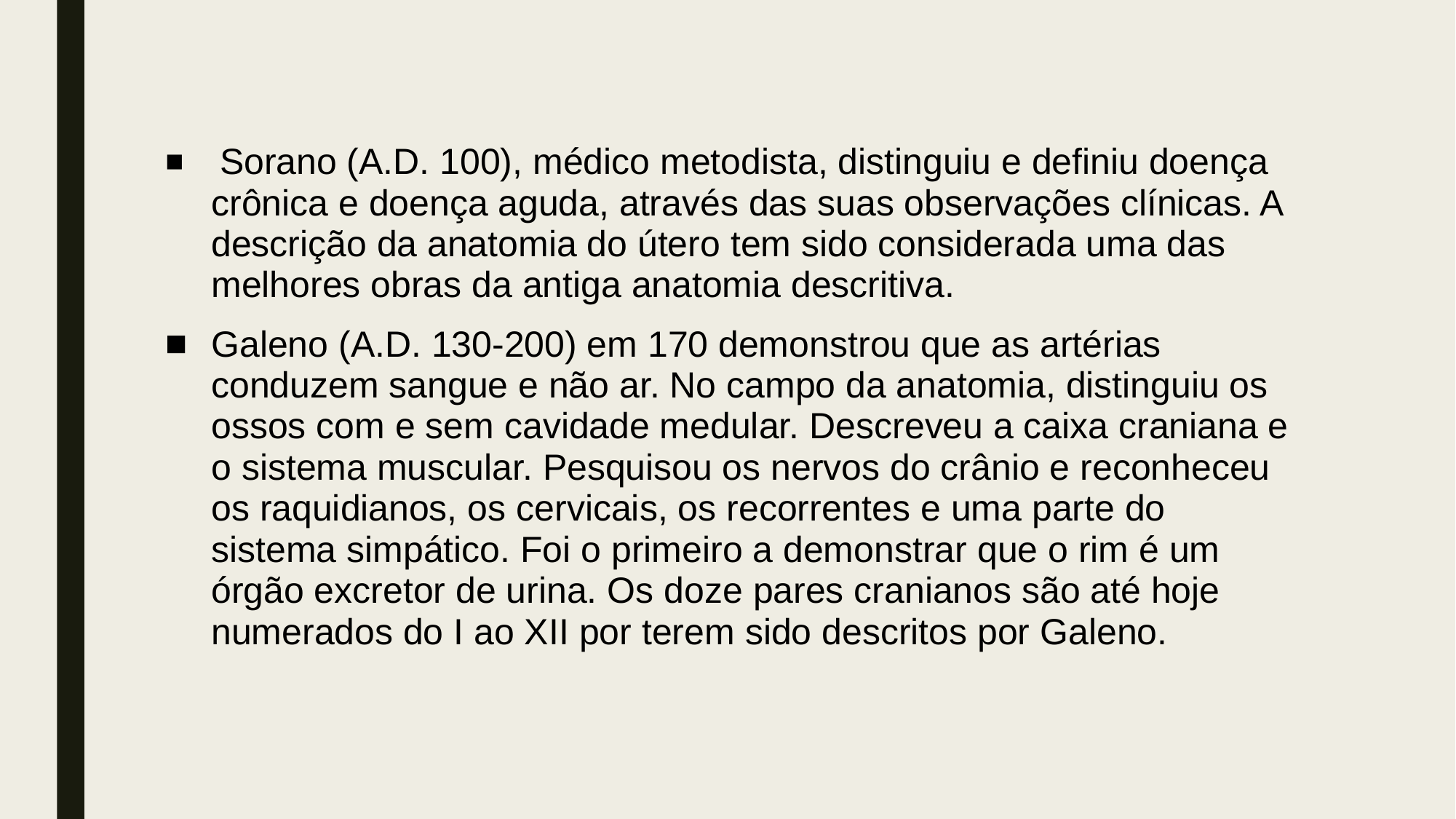

Sorano (A.D. 100), médico metodista, distinguiu e definiu doença crônica e doença aguda, através das suas observações clínicas. A descrição da anatomia do útero tem sido considerada uma das melhores obras da antiga anatomia descritiva.
Galeno (A.D. 130-200) em 170 demonstrou que as artérias conduzem sangue e não ar. No campo da anatomia, distinguiu os ossos com e sem cavidade medular. Descreveu a caixa craniana e o sistema muscular. Pesquisou os nervos do crânio e reconheceu os raquidianos, os cervicais, os recorrentes e uma parte do sistema simpático. Foi o primeiro a demonstrar que o rim é um órgão excretor de urina. Os doze pares cranianos são até hoje numerados do I ao XII por terem sido descritos por Galeno.